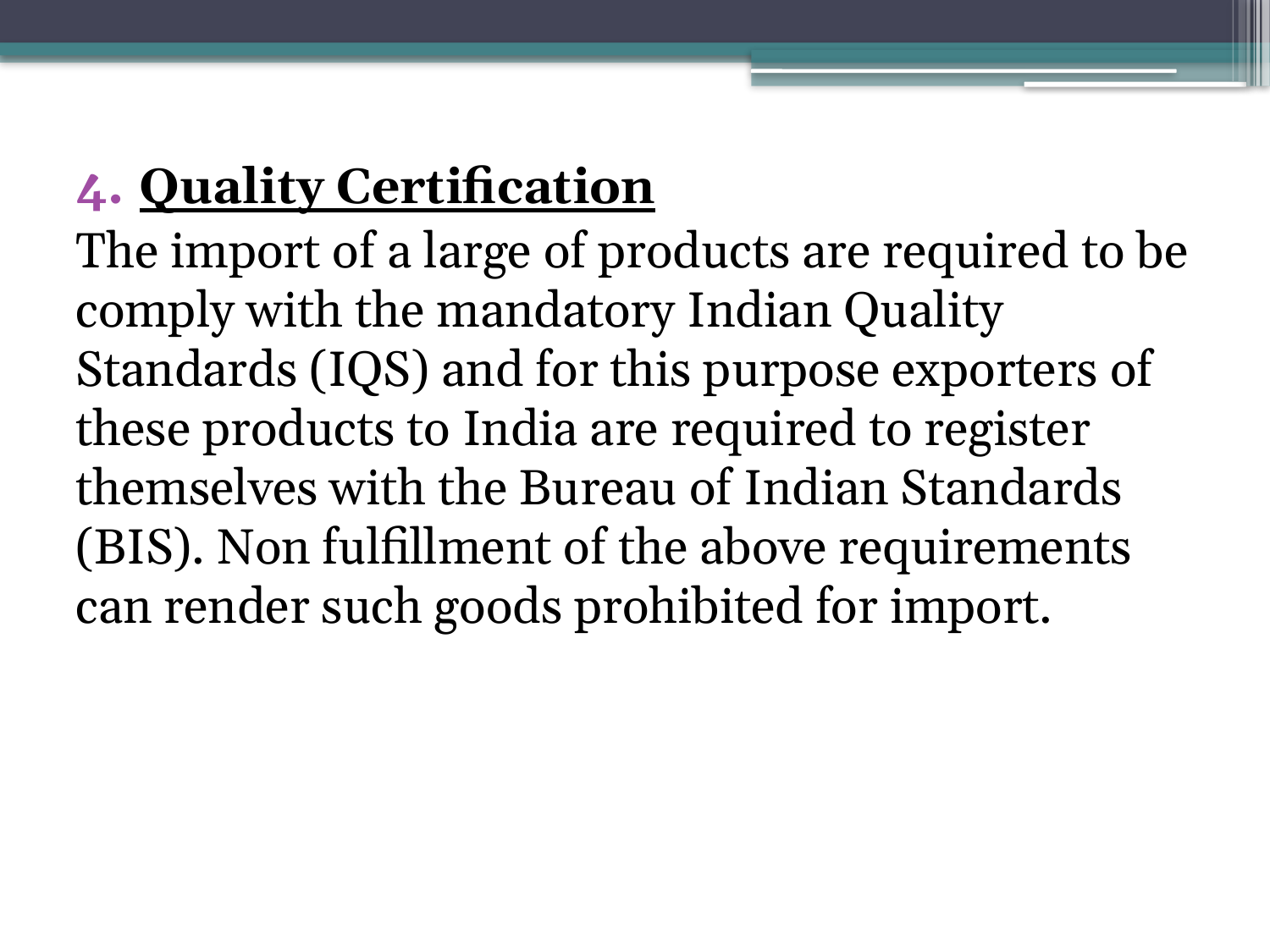

Quality Certification
The import of a large of products are required to be comply with the mandatory Indian Quality Standards (IQS) and for this purpose exporters of these products to India are required to register themselves with the Bureau of Indian Standards (BIS). Non fulfillment of the above requirements can render such goods prohibited for import.